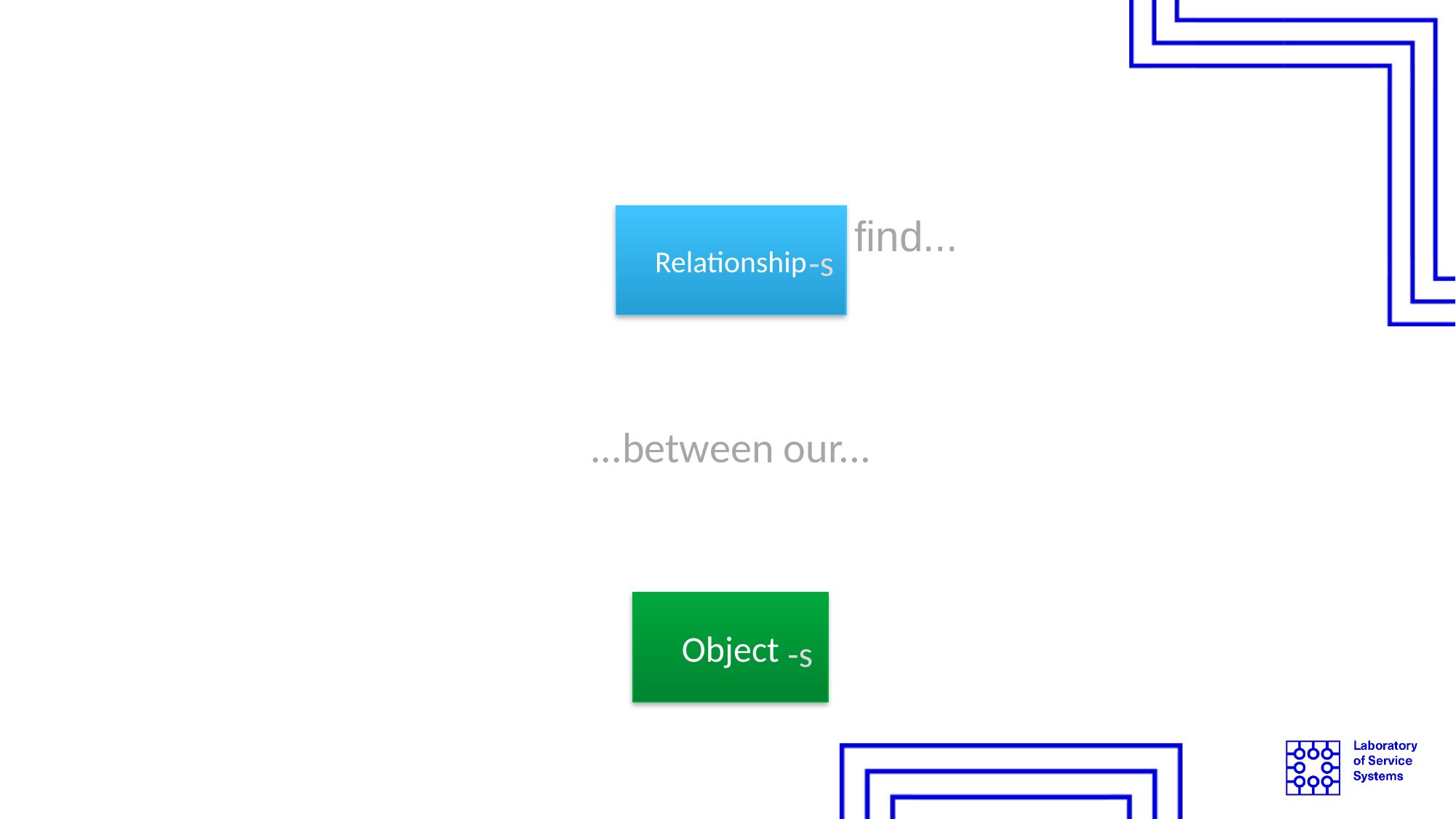

#
Then, we find...
Relationship
-s
...between our...
Object
-s